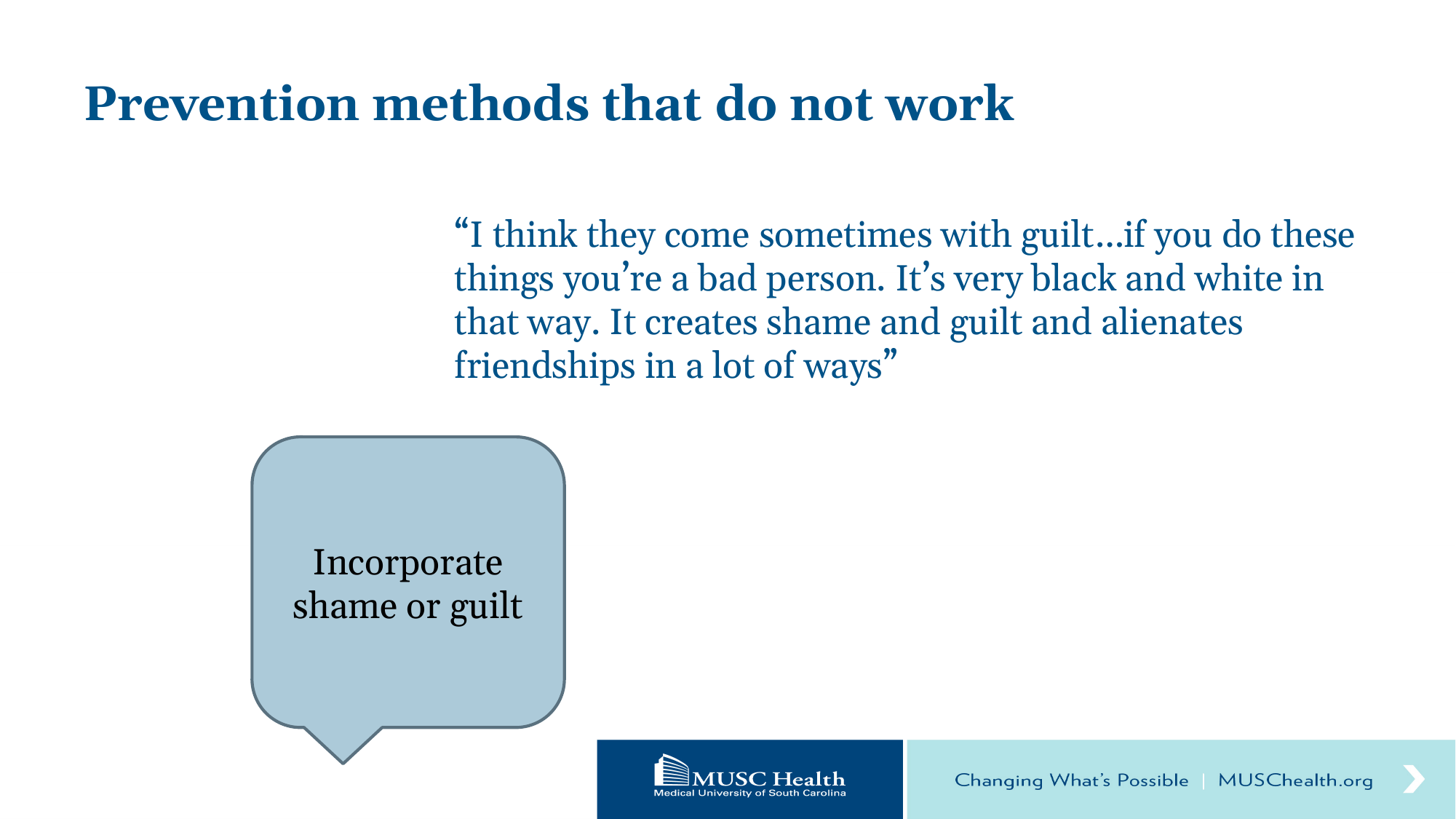

# Prevention methods that do not work
“I think they come sometimes with guilt…if you do these things you’re a bad person. It’s very black and white in that way. It creates shame and guilt and alienates friendships in a lot of ways”
Incorporate shame or guilt